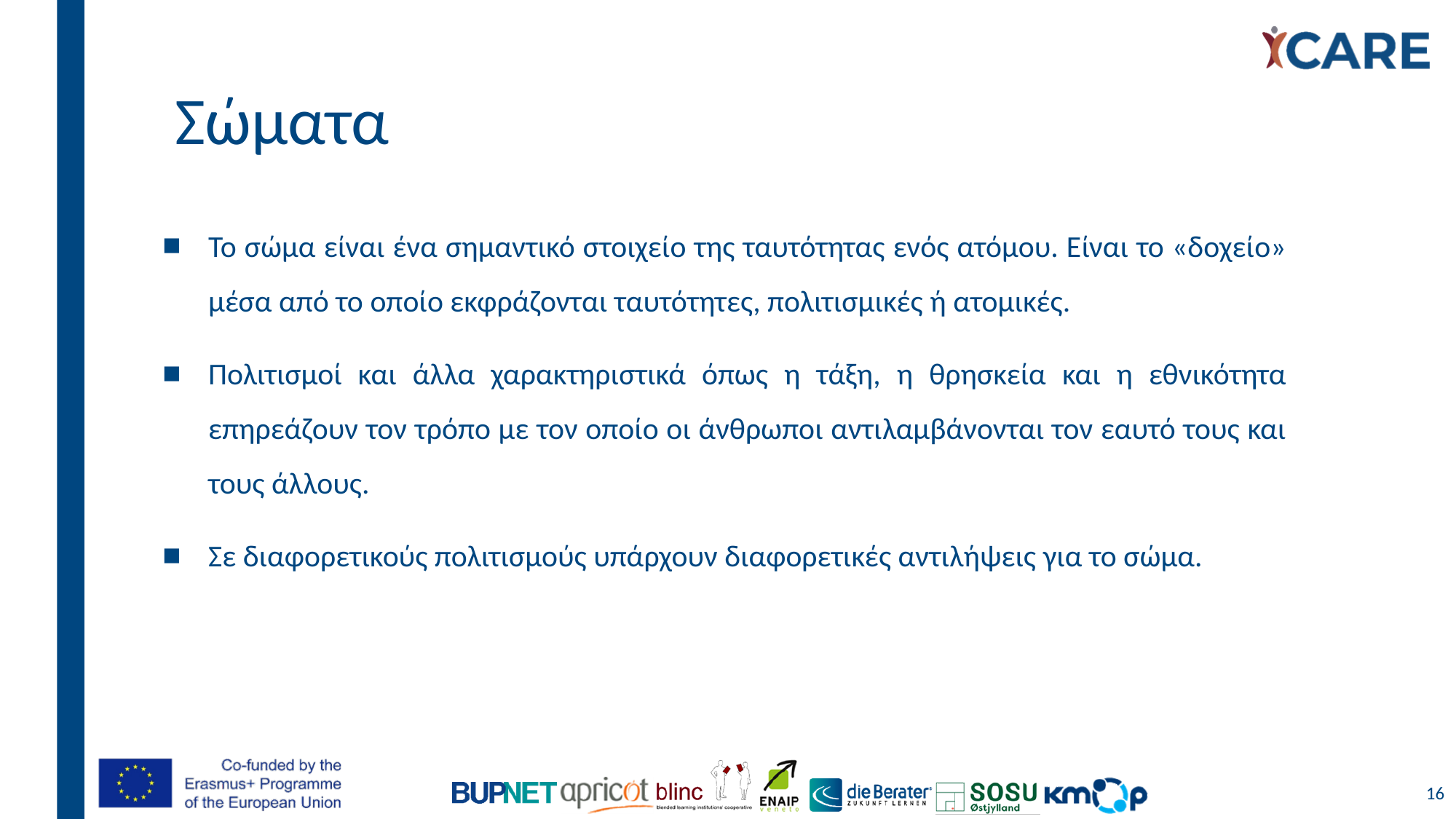

# Σώματα
Το σώμα είναι ένα σημαντικό στοιχείο της ταυτότητας ενός ατόμου. Είναι το «δοχείο» μέσα από το οποίο εκφράζονται ταυτότητες, πολιτισμικές ή ατομικές.
Πολιτισμοί και άλλα χαρακτηριστικά όπως η τάξη, η θρησκεία και η εθνικότητα επηρεάζουν τον τρόπο με τον οποίο οι άνθρωποι αντιλαμβάνονται τον εαυτό τους και τους άλλους.
Σε διαφορετικούς πολιτισμούς υπάρχουν διαφορετικές αντιλήψεις για το σώμα.
16